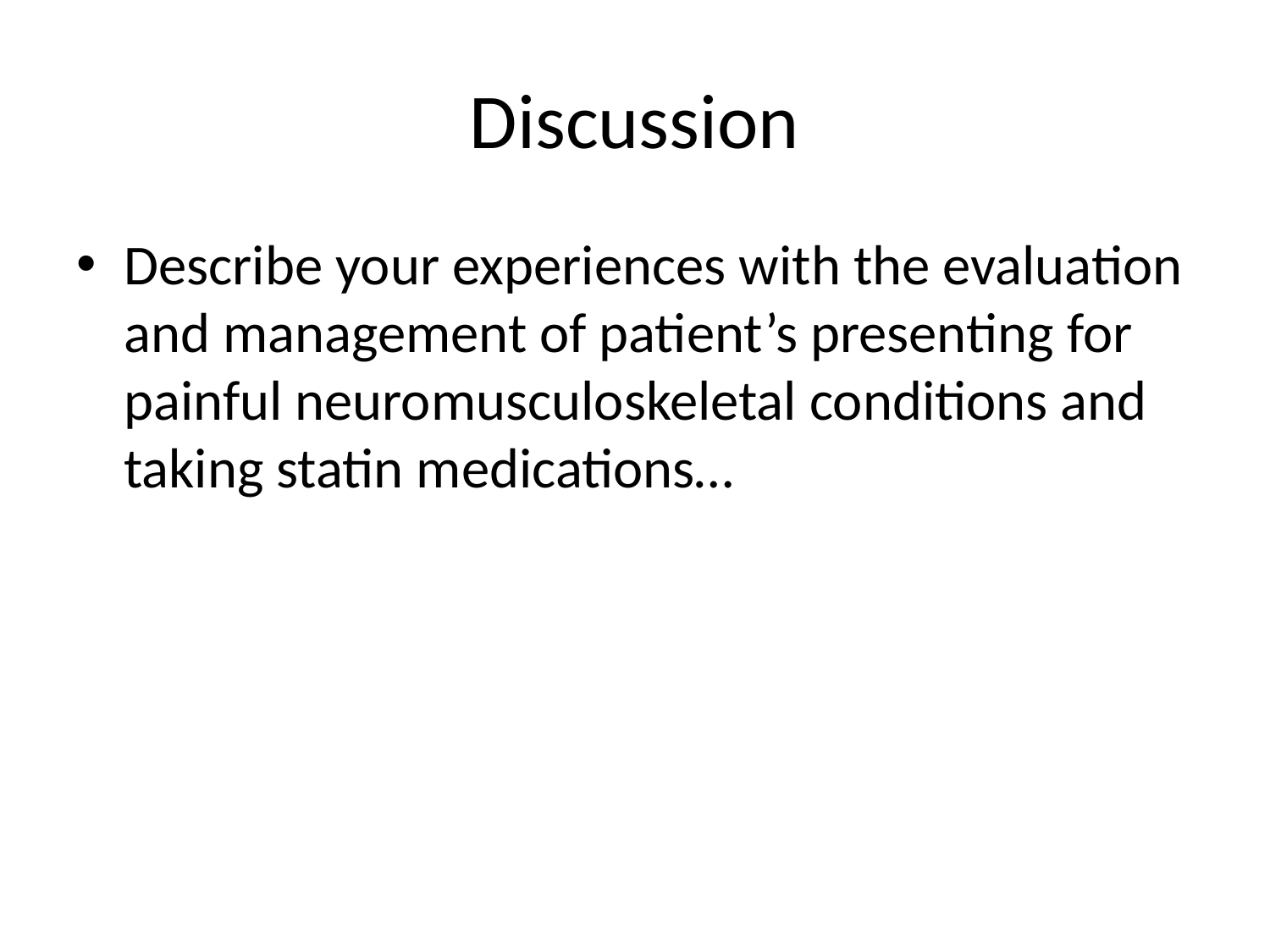

# Discussion
Describe your experiences with the evaluation and management of patient’s presenting for painful neuromusculoskeletal conditions and taking statin medications…